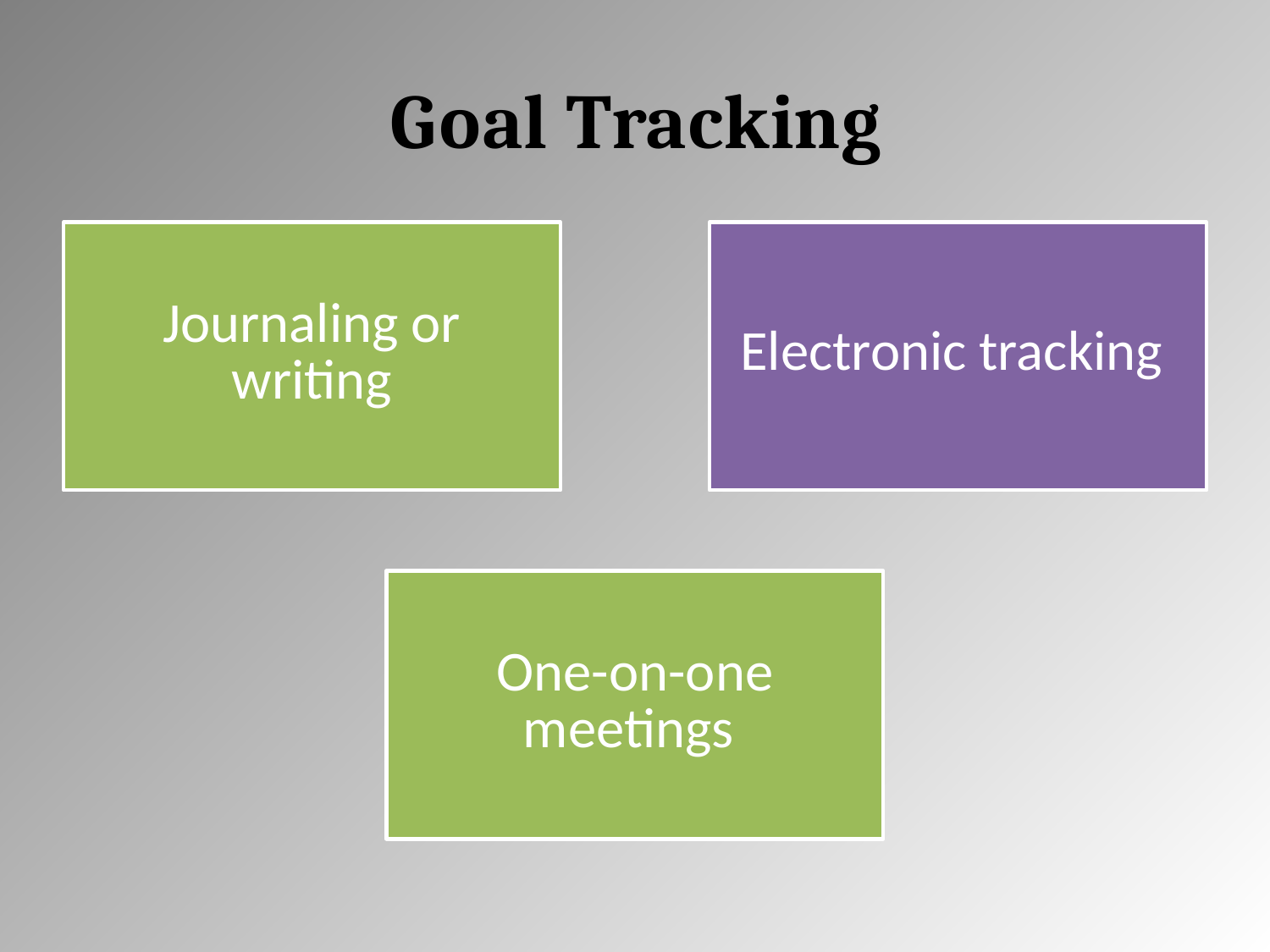

# Goal Tracking
Journaling or writing
Electronic tracking
One-on-one meetings